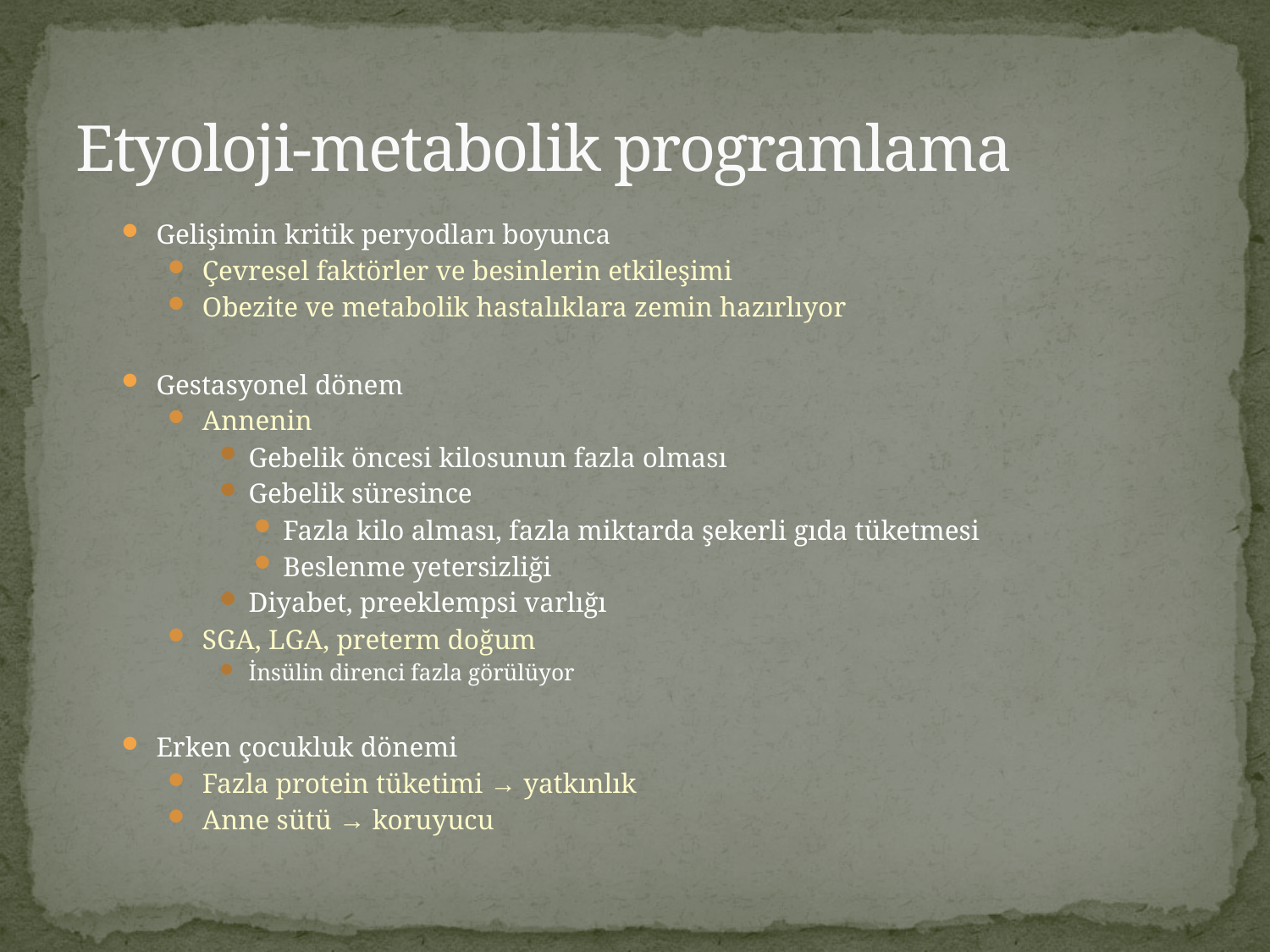

# Etyoloji-metabolik programlama
Gelişimin kritik peryodları boyunca
Çevresel faktörler ve besinlerin etkileşimi
Obezite ve metabolik hastalıklara zemin hazırlıyor

Gestasyonel dönem
Annenin
Gebelik öncesi kilosunun fazla olması
Gebelik süresince
Fazla kilo alması, fazla miktarda şekerli gıda tüketmesi
Beslenme yetersizliği
Diyabet, preeklempsi varlığı
SGA, LGA, preterm doğum
İnsülin direnci fazla görülüyor

Erken çocukluk dönemi
Fazla protein tüketimi → yatkınlık
Anne sütü → koruyucu